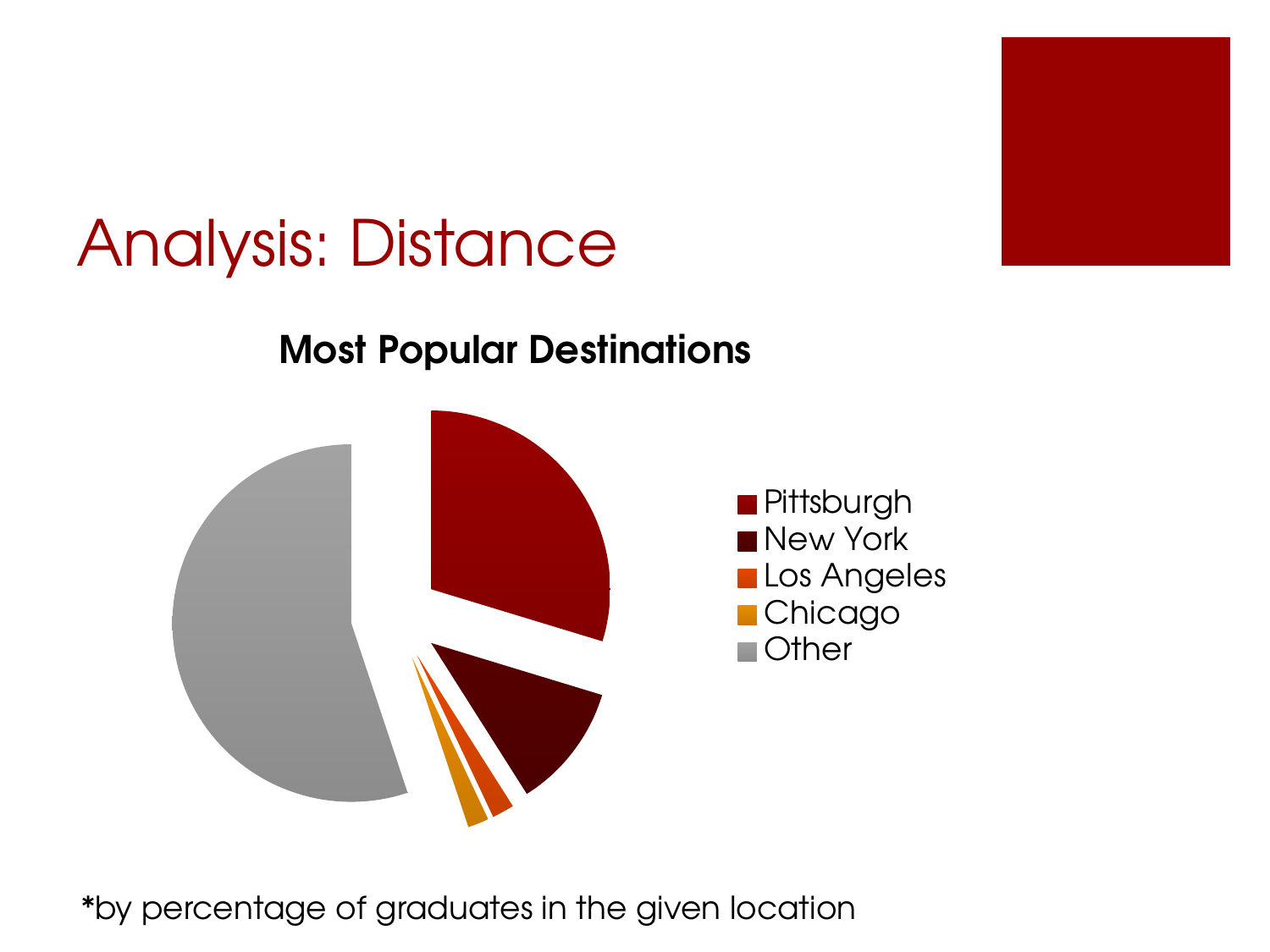

# Analysis: Distance

### Chart:

| Category | Most Popular Destinations |
|---|---|
| Pittsburgh | 29.7 |
| New York | 11.3 |
| Los Angeles | 2.0 |
| Chicago | 1.9 |
| Other | 55.1 |
*by percentage of graduates in the given location